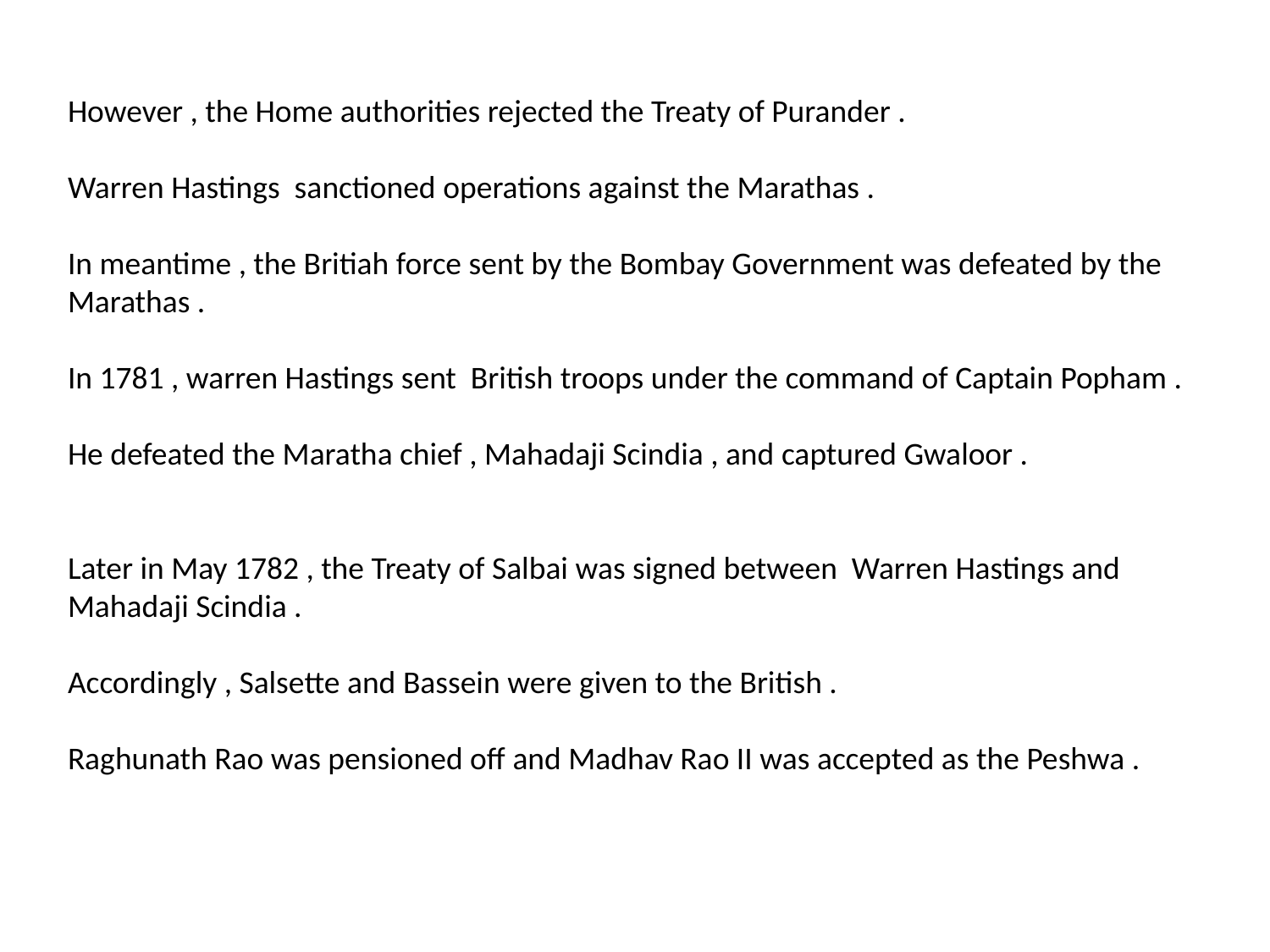

However , the Home authorities rejected the Treaty of Purander .

Warren Hastings  sanctioned operations against the Marathas .

In meantime , the Britiah force sent by the Bombay Government was defeated by the Marathas .

In 1781 , warren Hastings sent  British troops under the command of Captain Popham .

He defeated the Maratha chief , Mahadaji Scindia , and captured Gwaloor .

Later in May 1782 , the Treaty of Salbai was signed between  Warren Hastings and Mahadaji Scindia .

Accordingly , Salsette and Bassein were given to the British .

Raghunath Rao was pensioned off and Madhav Rao II was accepted as the Peshwa .